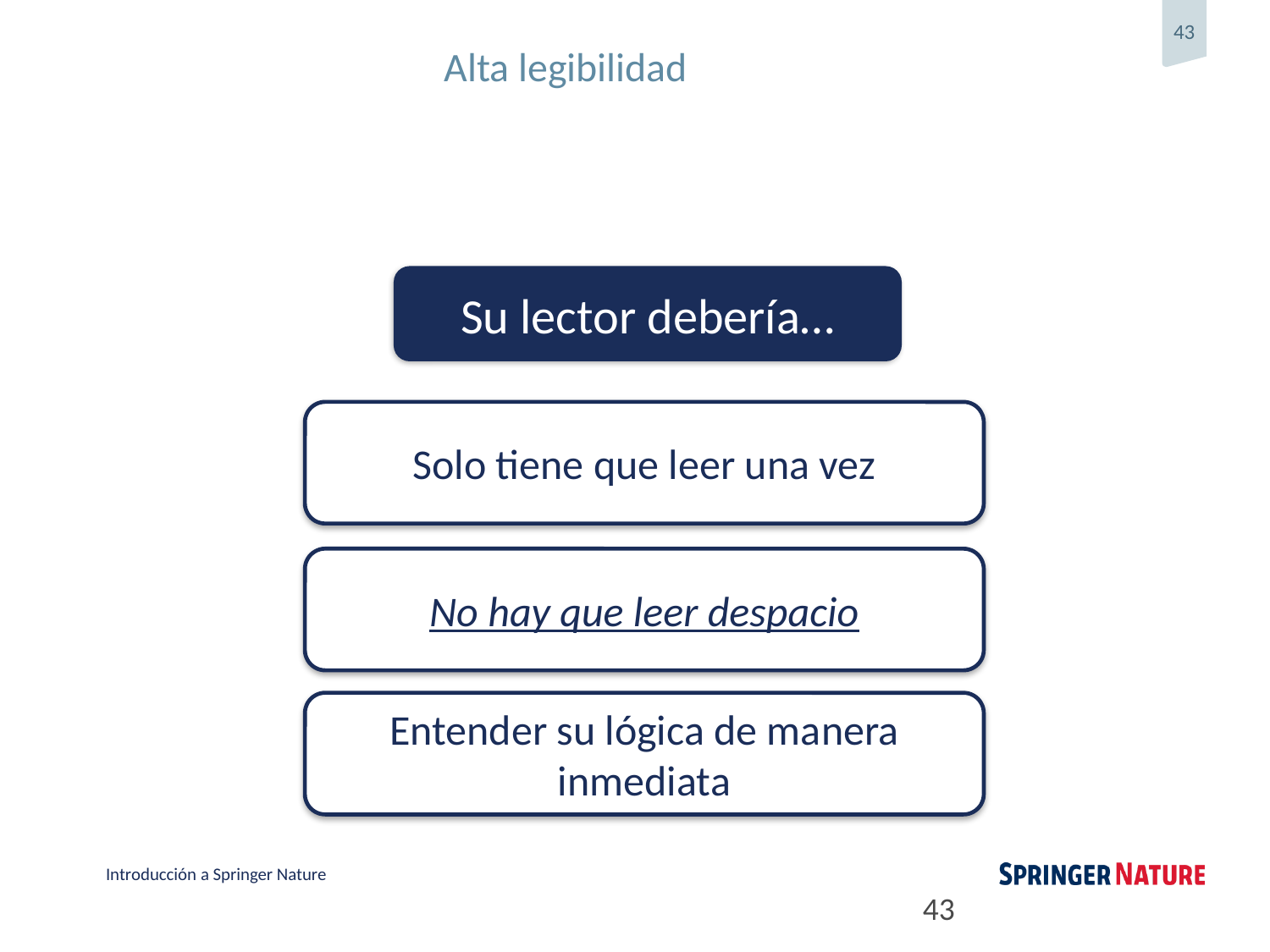

# Alta legibilidad
Su lector debería…
Solo tiene que leer una vez
No hay que leer despacio
Entender su lógica de manera inmediata

43